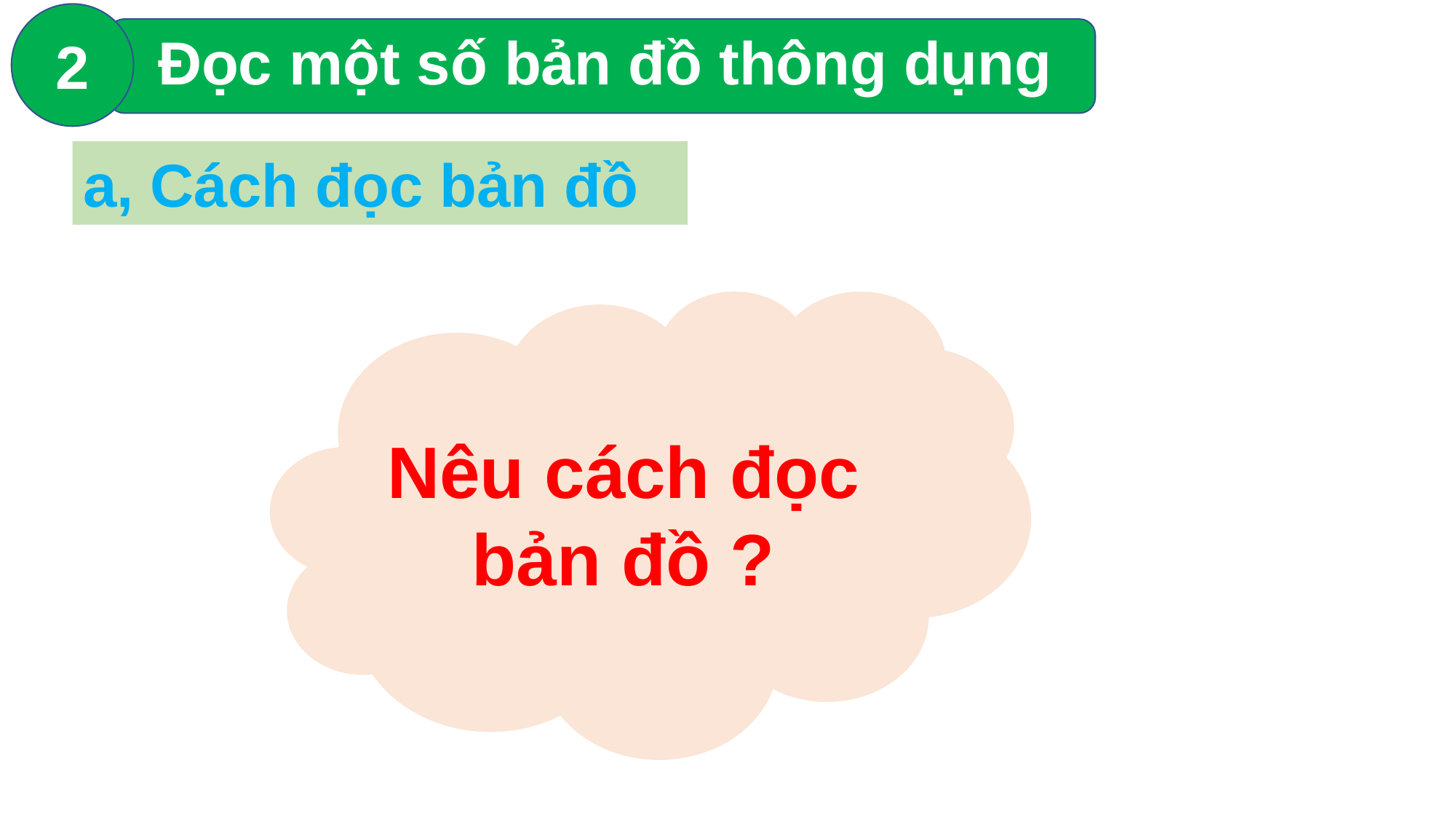

2

  Đọc một số bản đồ thông dụng
a, Cách đọc bản đồ
Nêu cách đọc bản đồ ?